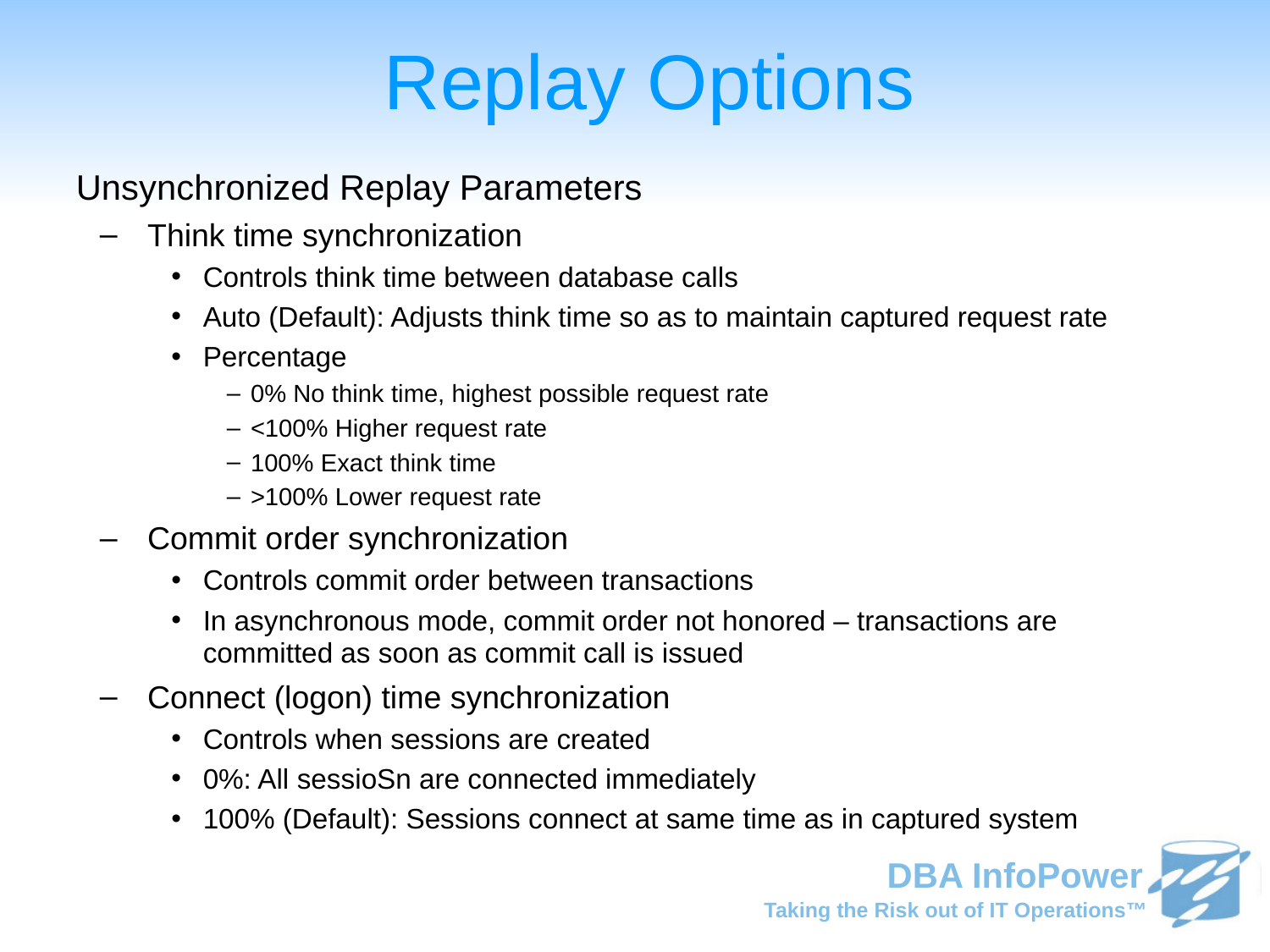

Replay Options
Unsynchronized Replay Parameters
Think time synchronization
Controls think time between database calls
Auto (Default): Adjusts think time so as to maintain captured request rate
Percentage
0% No think time, highest possible request rate
<100% Higher request rate
100% Exact think time
>100% Lower request rate
Commit order synchronization
Controls commit order between transactions
In asynchronous mode, commit order not honored – transactions are committed as soon as commit call is issued
Connect (logon) time synchronization
Controls when sessions are created
0%: All sessioSn are connected immediately
100% (Default): Sessions connect at same time as in captured system